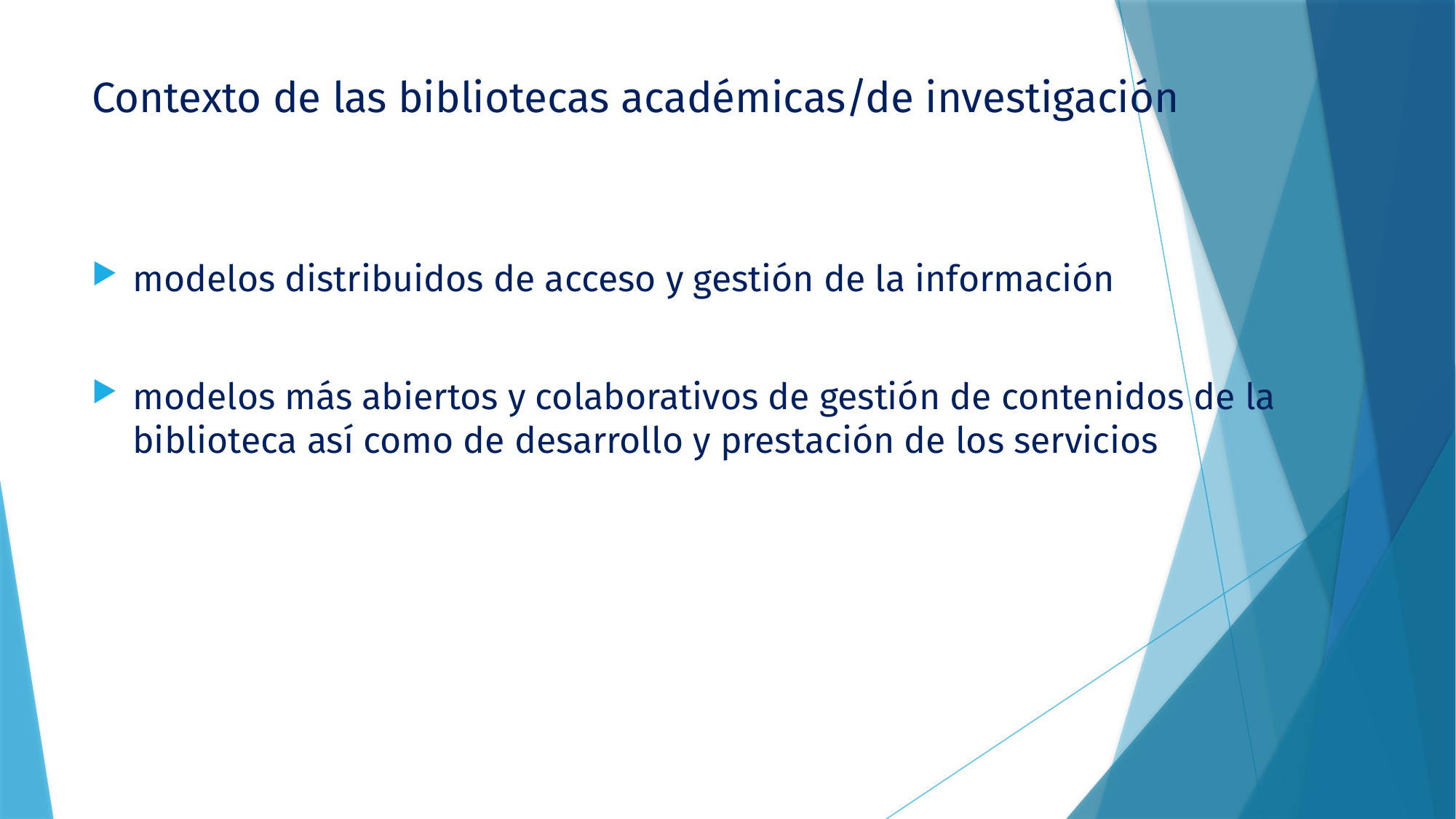

# Contexto de las bibliotecas académicas/de investigación

modelos distribuidos de acceso y gestión de la información

modelos más abiertos y colaborativos de gestión de contenidos de la biblioteca así como de desarrollo y prestación de los servicios